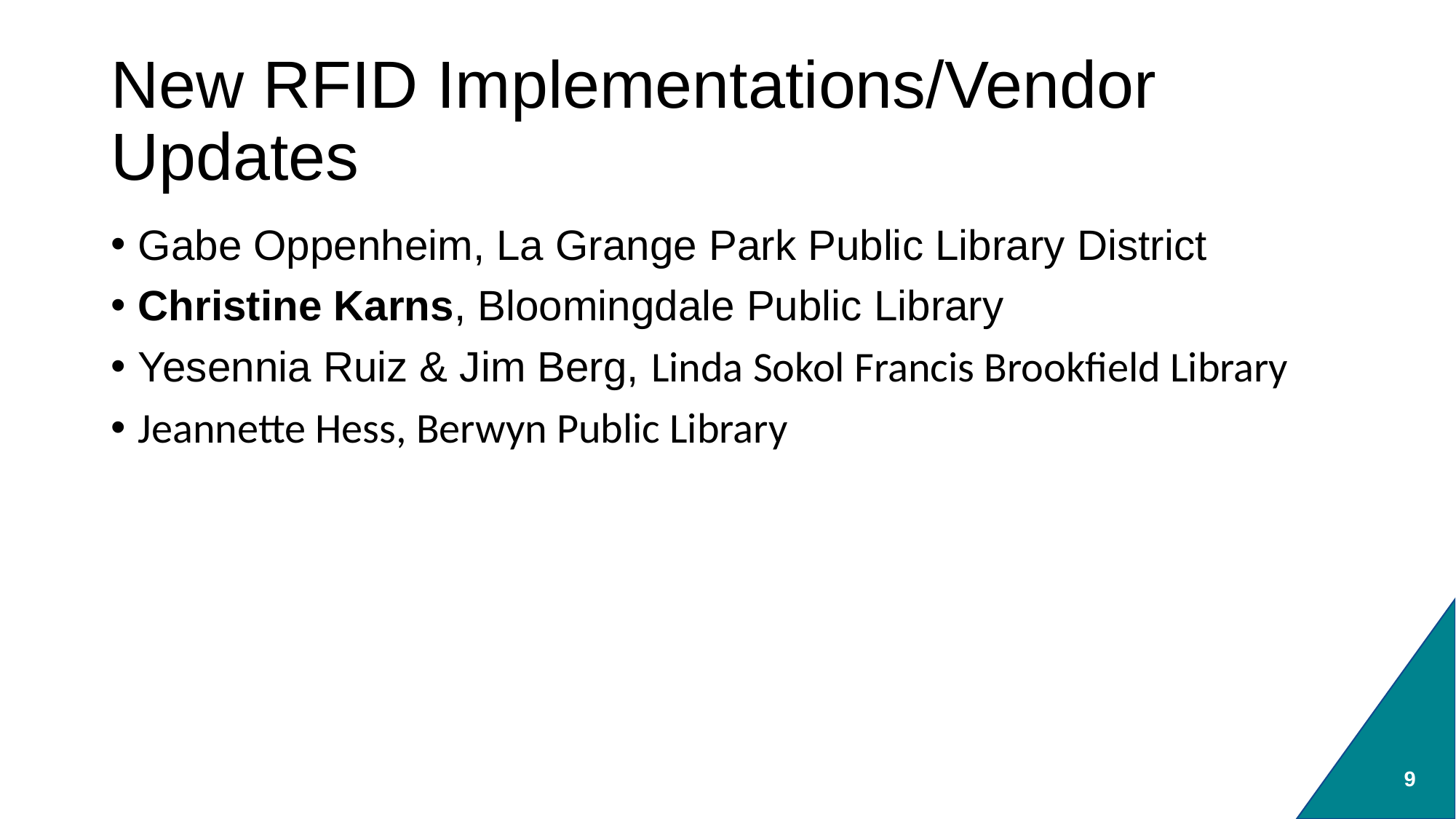

# New RFID Implementations/Vendor Updates
Gabe Oppenheim, La Grange Park Public Library District
Christine Karns, Bloomingdale Public Library
Yesennia Ruiz & Jim Berg, Linda Sokol Francis Brookfield Library
Jeannette Hess, Berwyn Public Library
9